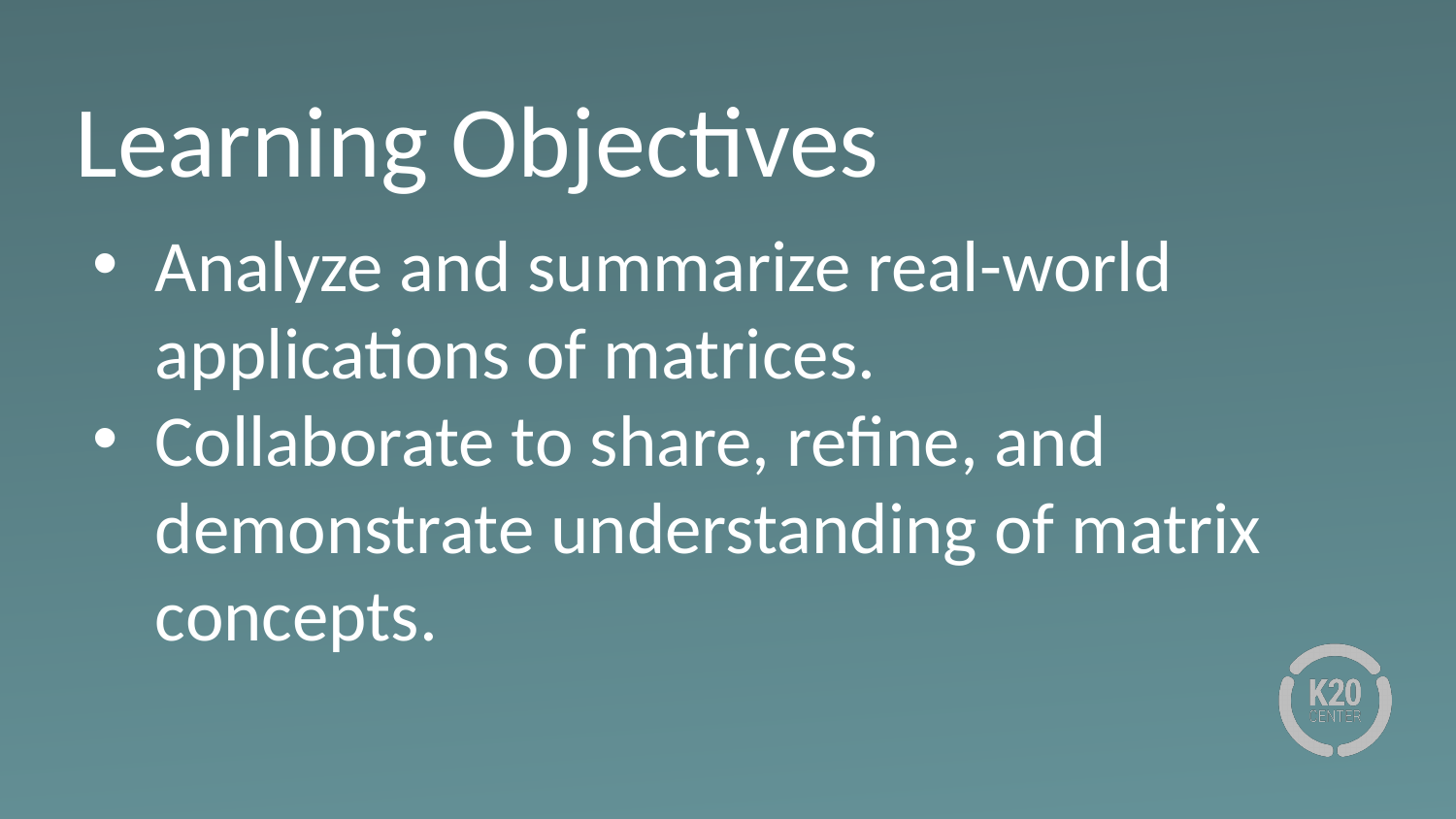

# Learning Objectives
Analyze and summarize real-world applications of matrices.
Collaborate to share, refine, and demonstrate understanding of matrix concepts.